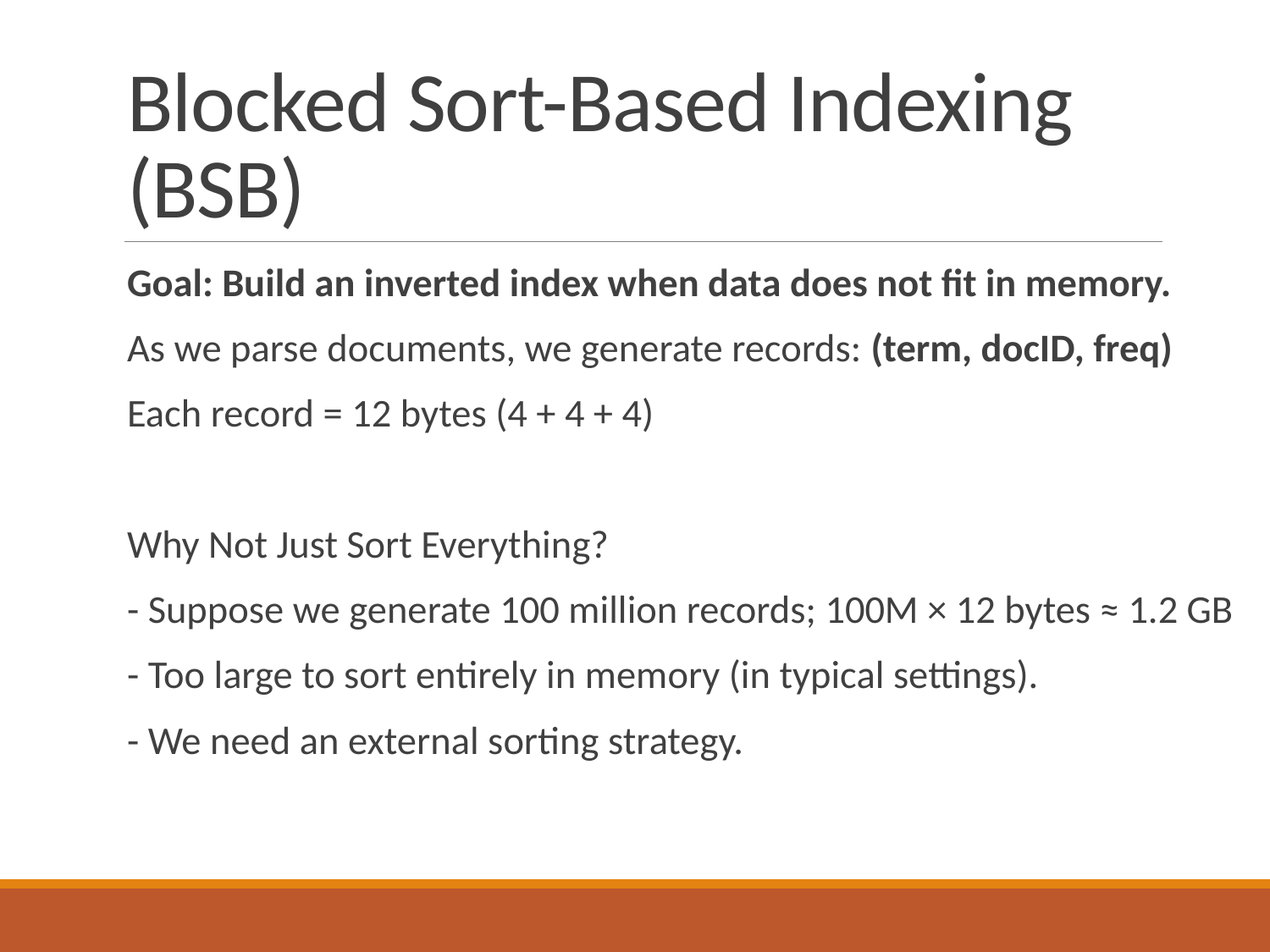

# Blocked Sort-Based Indexing (BSB)
Goal: Build an inverted index when data does not fit in memory.
As we parse documents, we generate records: (term, docID, freq)
Each record = 12 bytes (4 + 4 + 4)

Why Not Just Sort Everything?
- Suppose we generate 100 million records; 100M × 12 bytes ≈ 1.2 GB
- Too large to sort entirely in memory (in typical settings).
- We need an external sorting strategy.